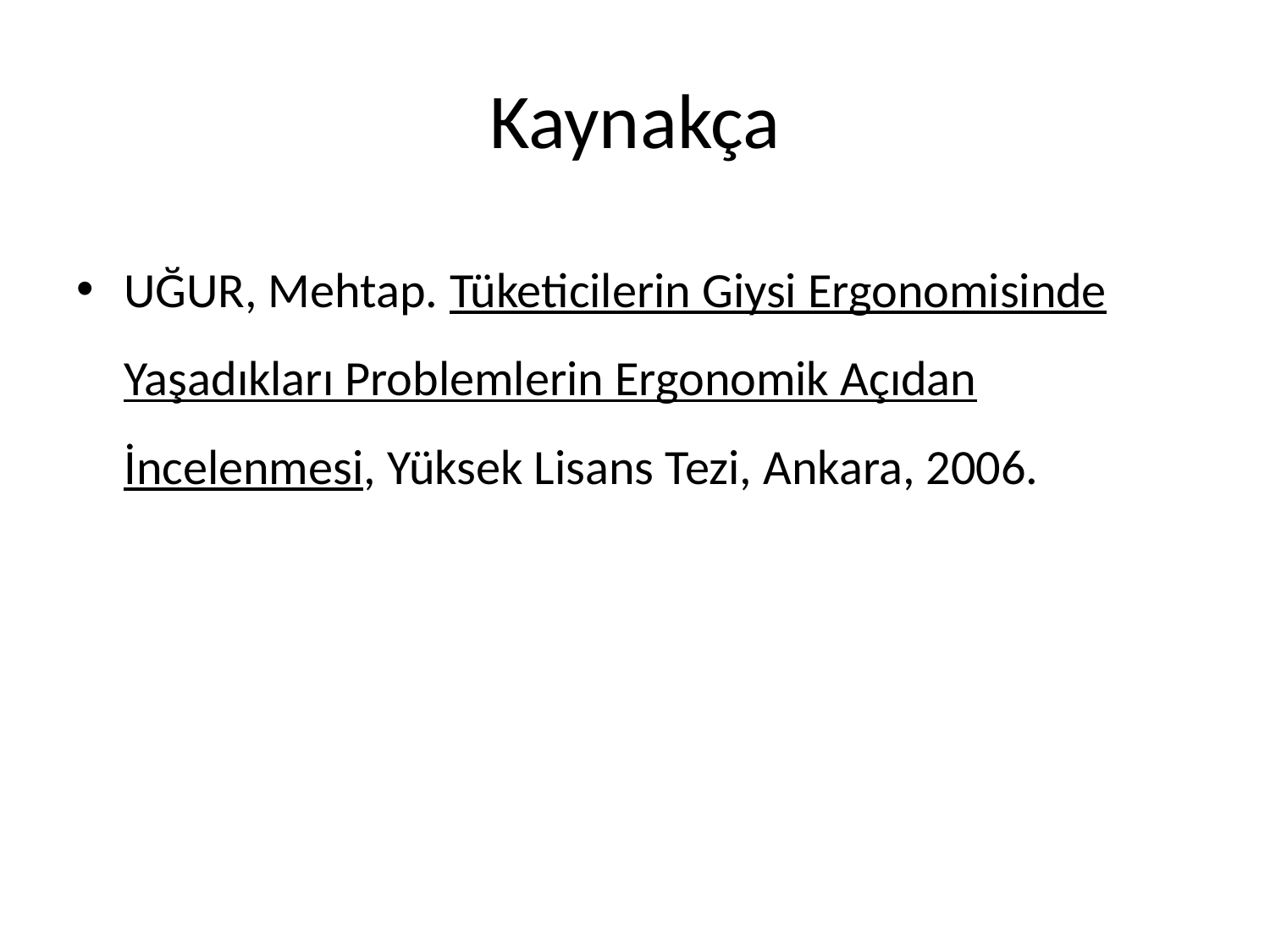

# Kaynakça
UĞUR, Mehtap. Tüketicilerin Giysi Ergonomisinde Yaşadıkları Problemlerin Ergonomik Açıdan İncelenmesi, Yüksek Lisans Tezi, Ankara, 2006.